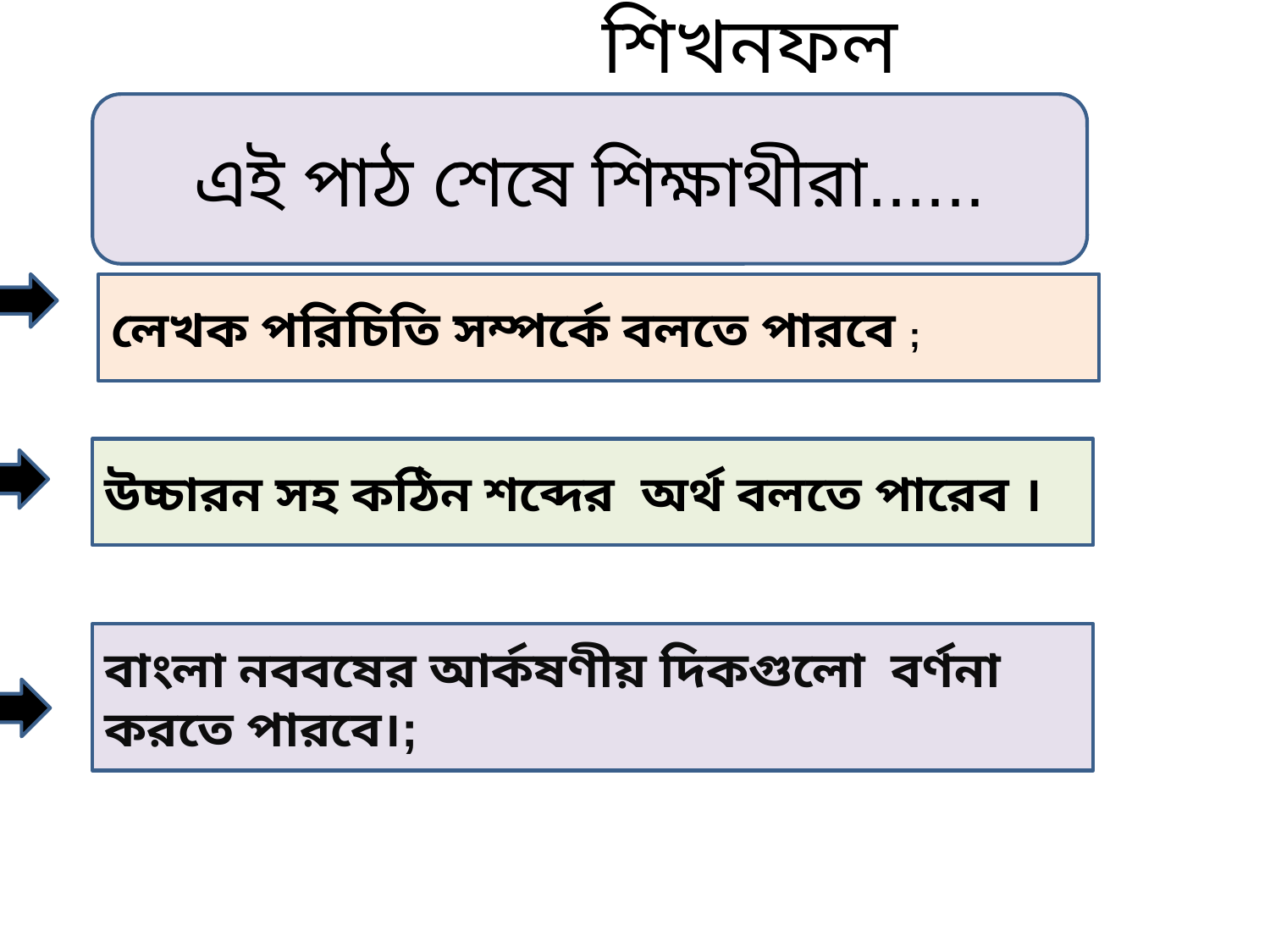

শিখনফল
এই পাঠ শেষে শিক্ষাথীরা......

লেখক পরিচিতি সম্পর্কে বলতে পারবে ;
উচ্চারন সহ কঠিন শব্দের  অর্থ বলতে পারেব ।

বাংলা নববষের আর্কষণীয় দিকগুলো  বর্ণনা করতে পারবে।;